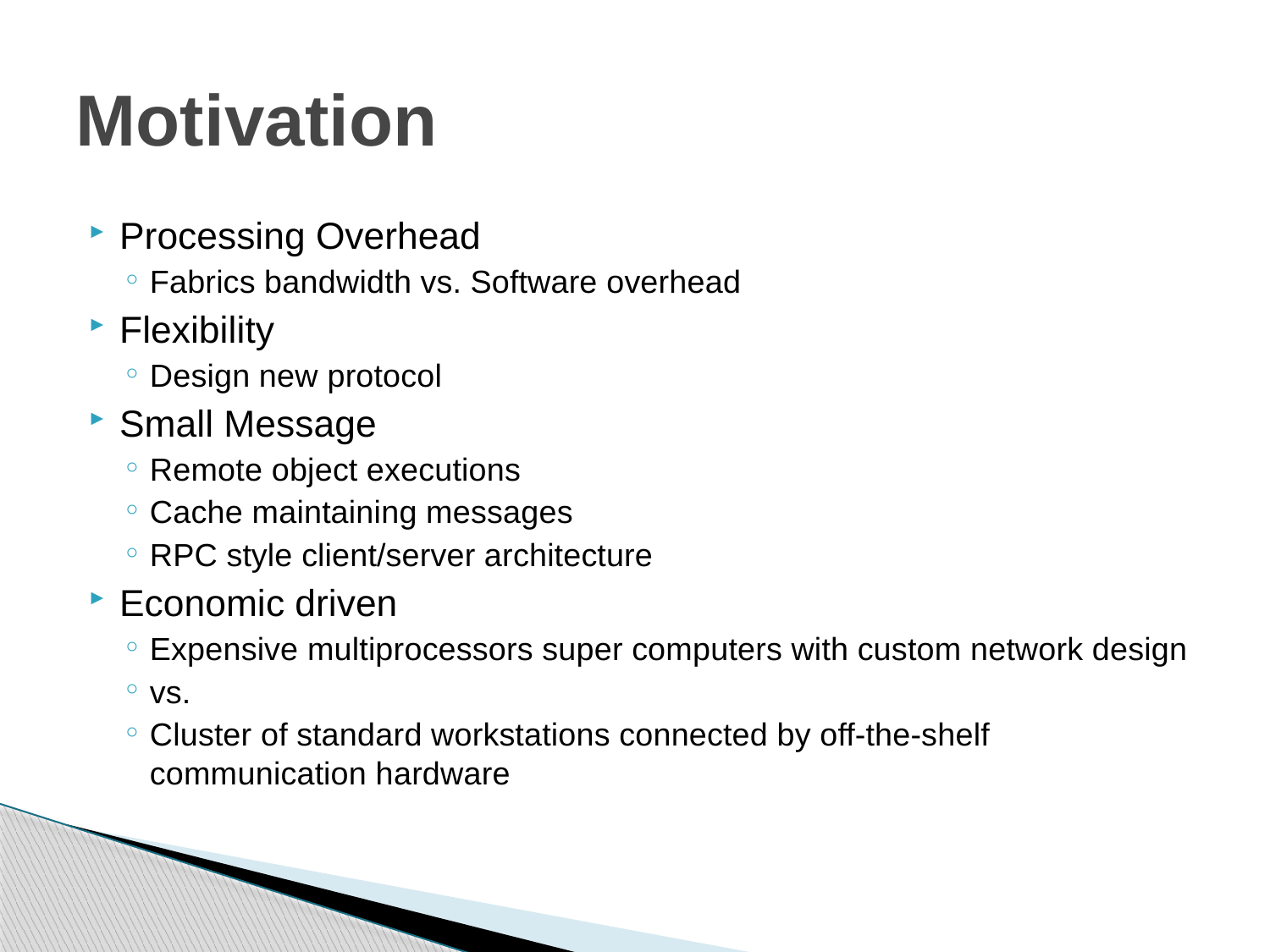

# Motivation
Processing Overhead
Fabrics bandwidth vs. Software overhead
Flexibility
Design new protocol
Small Message
Remote object executions
Cache maintaining messages
RPC style client/server architecture
Economic driven
Expensive multiprocessors super computers with custom network design
vs.
Cluster of standard workstations connected by off-the-shelf communication hardware